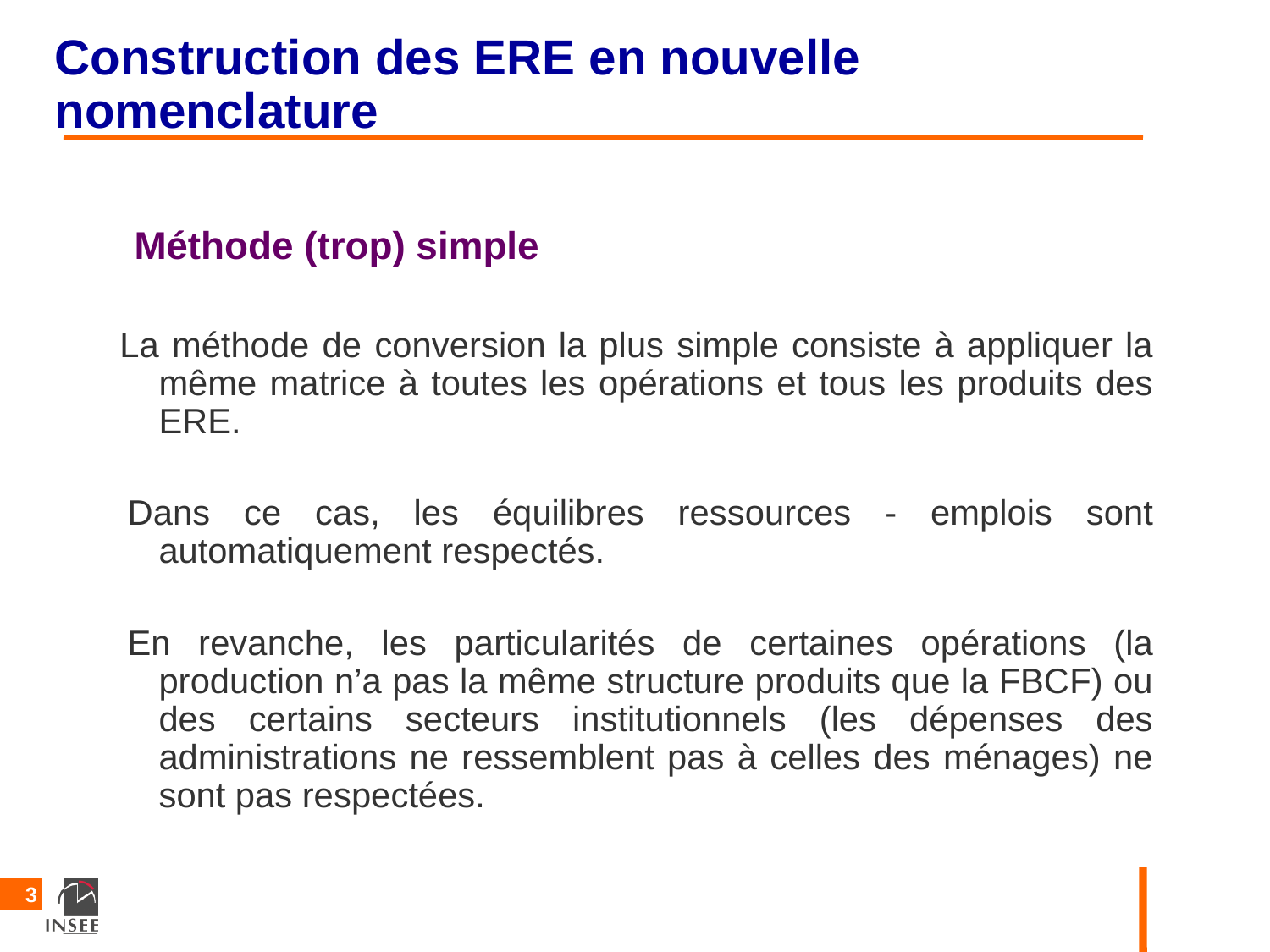

Construction des ERE en nouvelle nomenclature

Méthode (trop) simple

La méthode de conversion la plus simple consiste à appliquer la même matrice à toutes les opérations et tous les produits des ERE.

Dans ce cas, les équilibres ressources - emplois sont automatiquement respectés.

En revanche, les particularités de certaines opérations (la production n’a pas la même structure produits que la FBCF) ou des certains secteurs institutionnels (les dépenses des administrations ne ressemblent pas à celles des ménages) ne sont pas respectées.
3